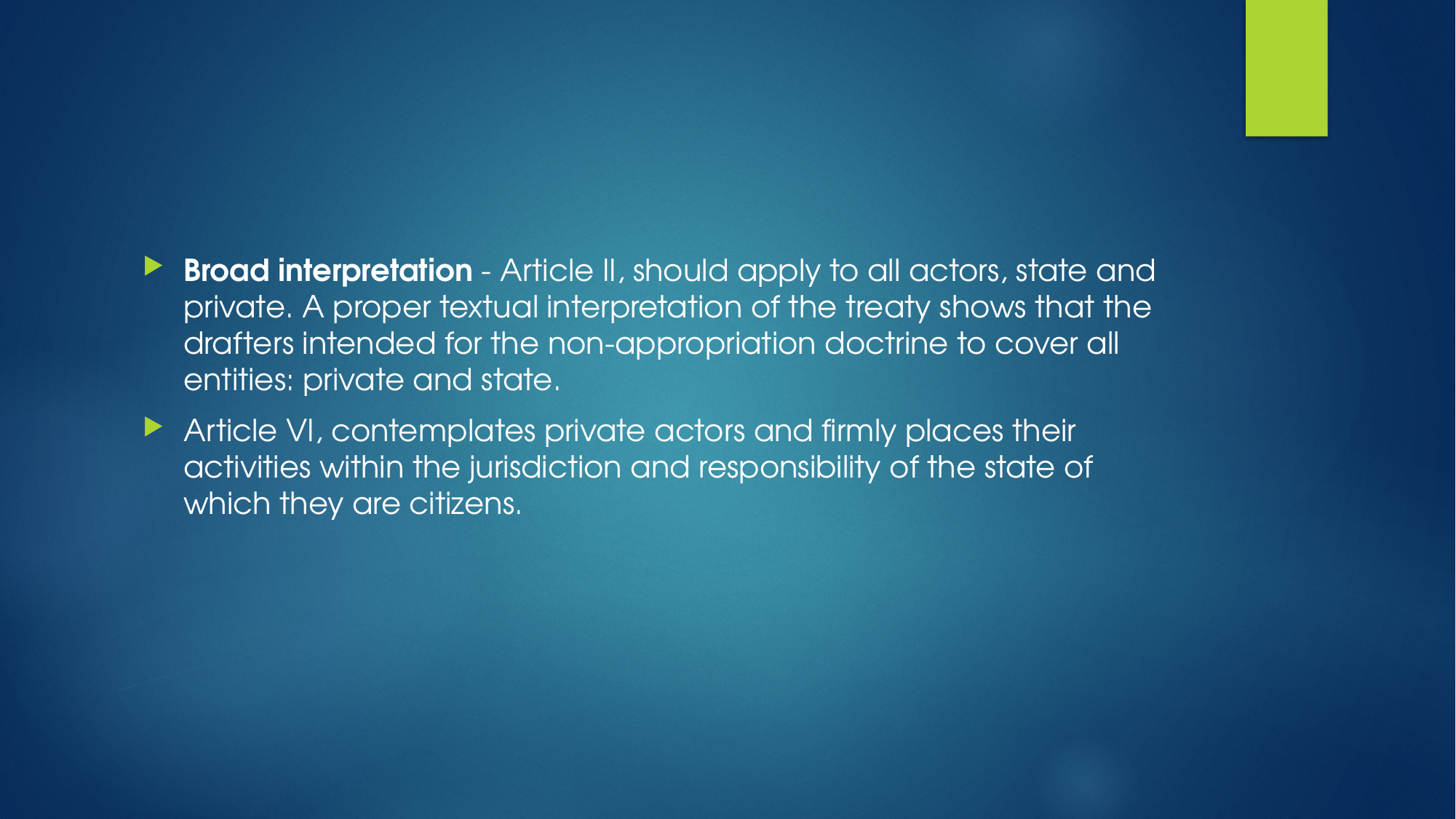

#
Broad interpretation - Article II, should apply to all actors, state and private. A proper textual interpretation of the treaty shows that the drafters intended for the non-appropriation doctrine to cover all entities: private and state.
Article VI, contemplates private actors and firmly places their activities within the jurisdiction and responsibility of the state of which they are citizens.